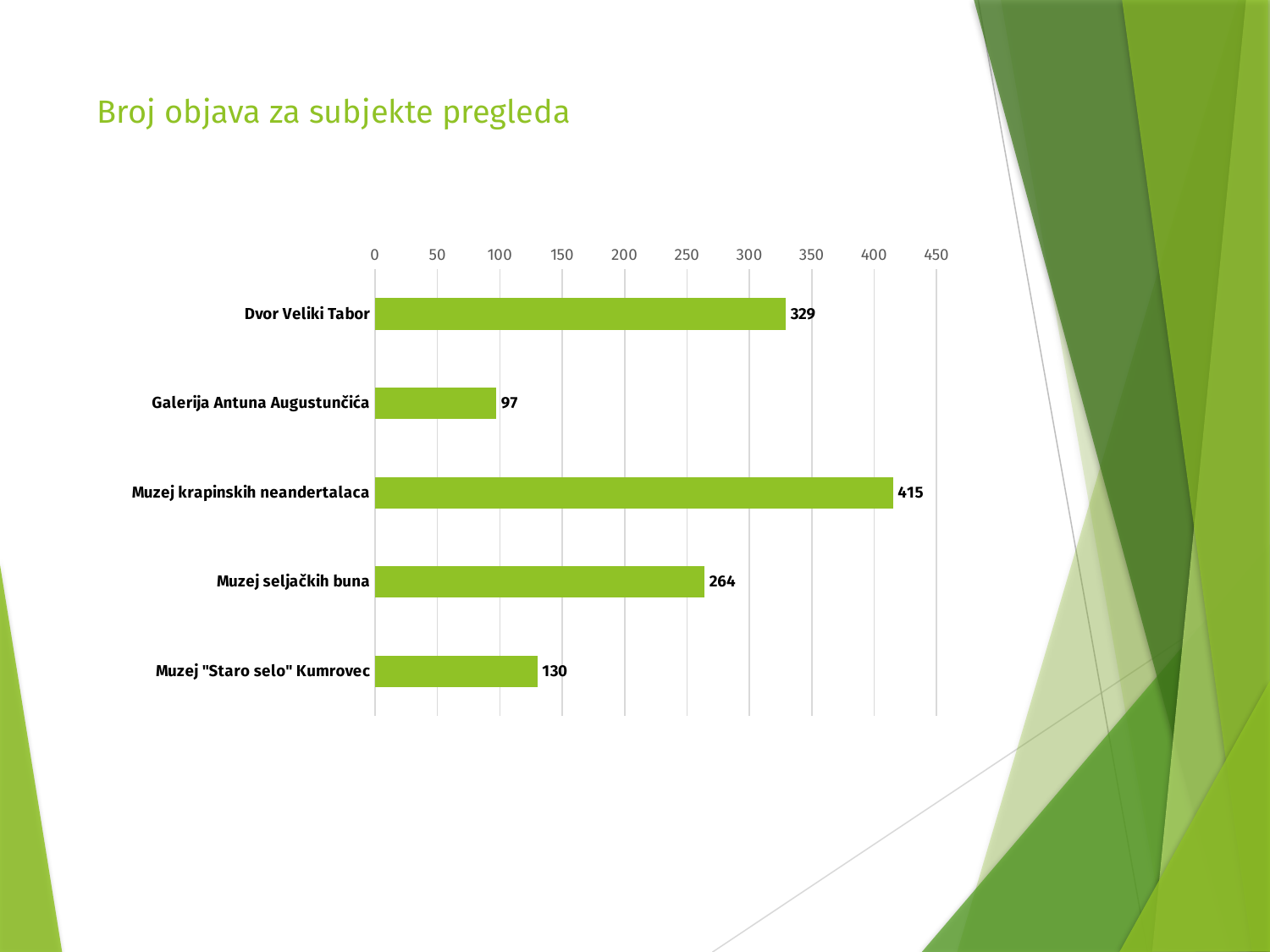

# Broj objava za subjekte pregleda

### Chart

| Category | Broj objava |
|---|---|
| Dvor Veliki Tabor | 329.0 |
| Galerija Antuna Augustunčića | 97.0 |
| Muzej krapinskih neandertalaca | 415.0 |
| Muzej seljačkih buna | 264.0 |
| Muzej "Staro selo" Kumrovec | 130.0 |